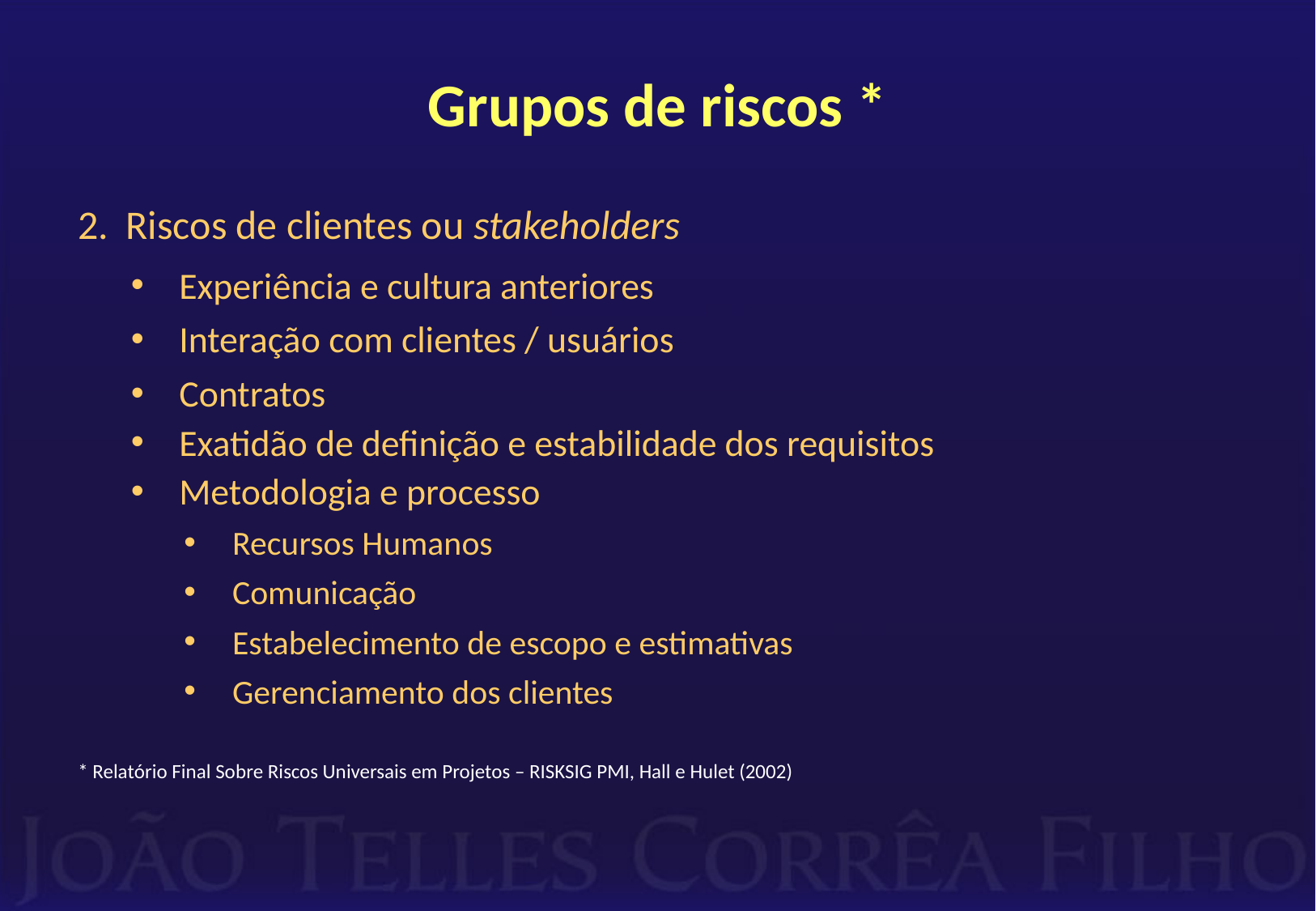

# Grupos de riscos *
Riscos de clientes ou stakeholders
Experiência e cultura anteriores
Interação com clientes / usuários
Contratos
Exatidão de definição e estabilidade dos requisitos
Metodologia e processo
Recursos Humanos
Comunicação
Estabelecimento de escopo e estimativas
Gerenciamento dos clientes

* Relatório Final Sobre Riscos Universais em Projetos – RISKSIG PMI, Hall e Hulet (2002)